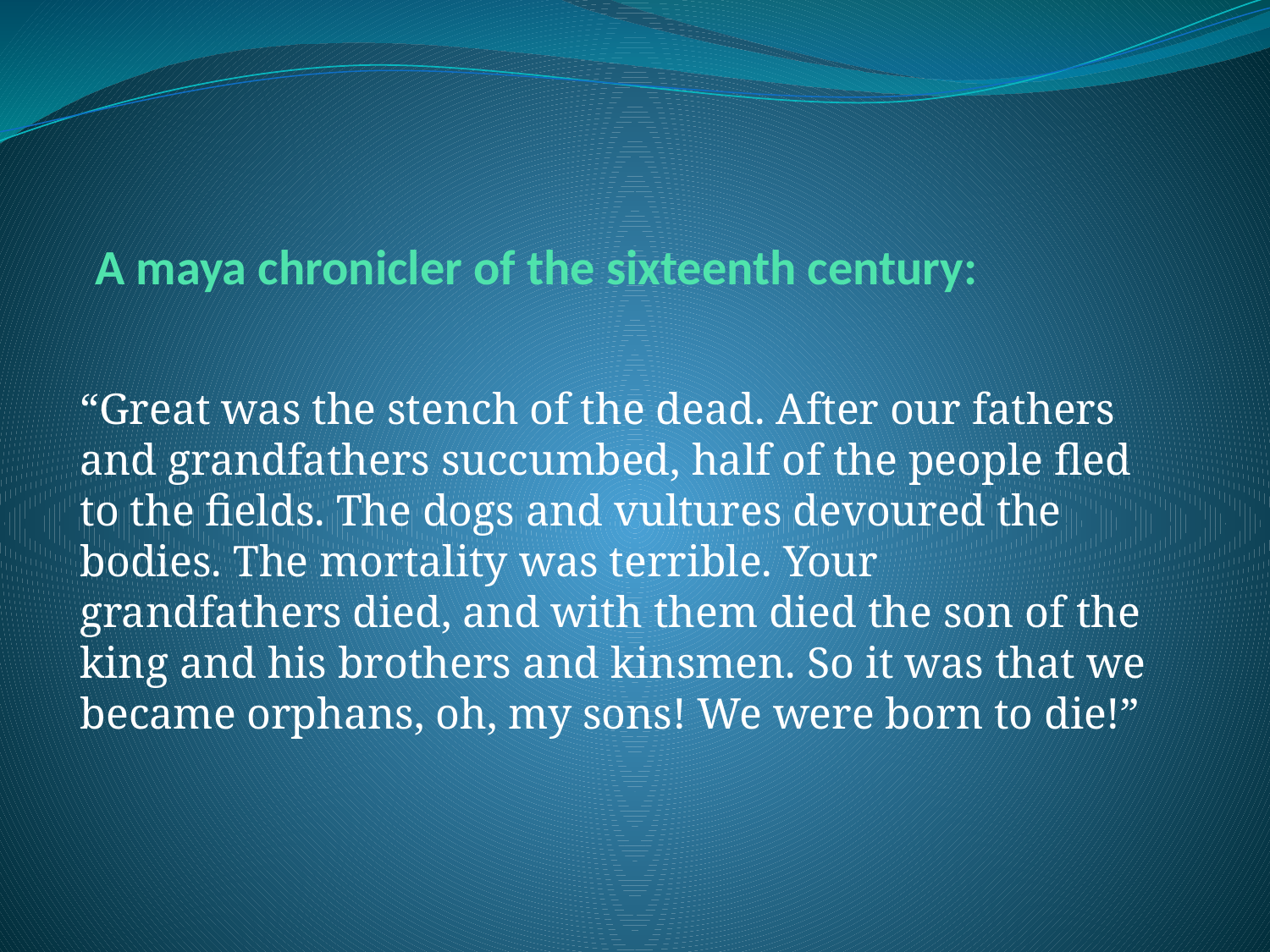

# A maya chronicler of the sixteenth century:
“Great was the stench of the dead. After our fathers and grandfathers succumbed, half of the people fled to the fields. The dogs and vultures devoured the bodies. The mortality was terrible. Your grandfathers died, and with them died the son of the king and his brothers and kinsmen. So it was that we became orphans, oh, my sons! We were born to die!”